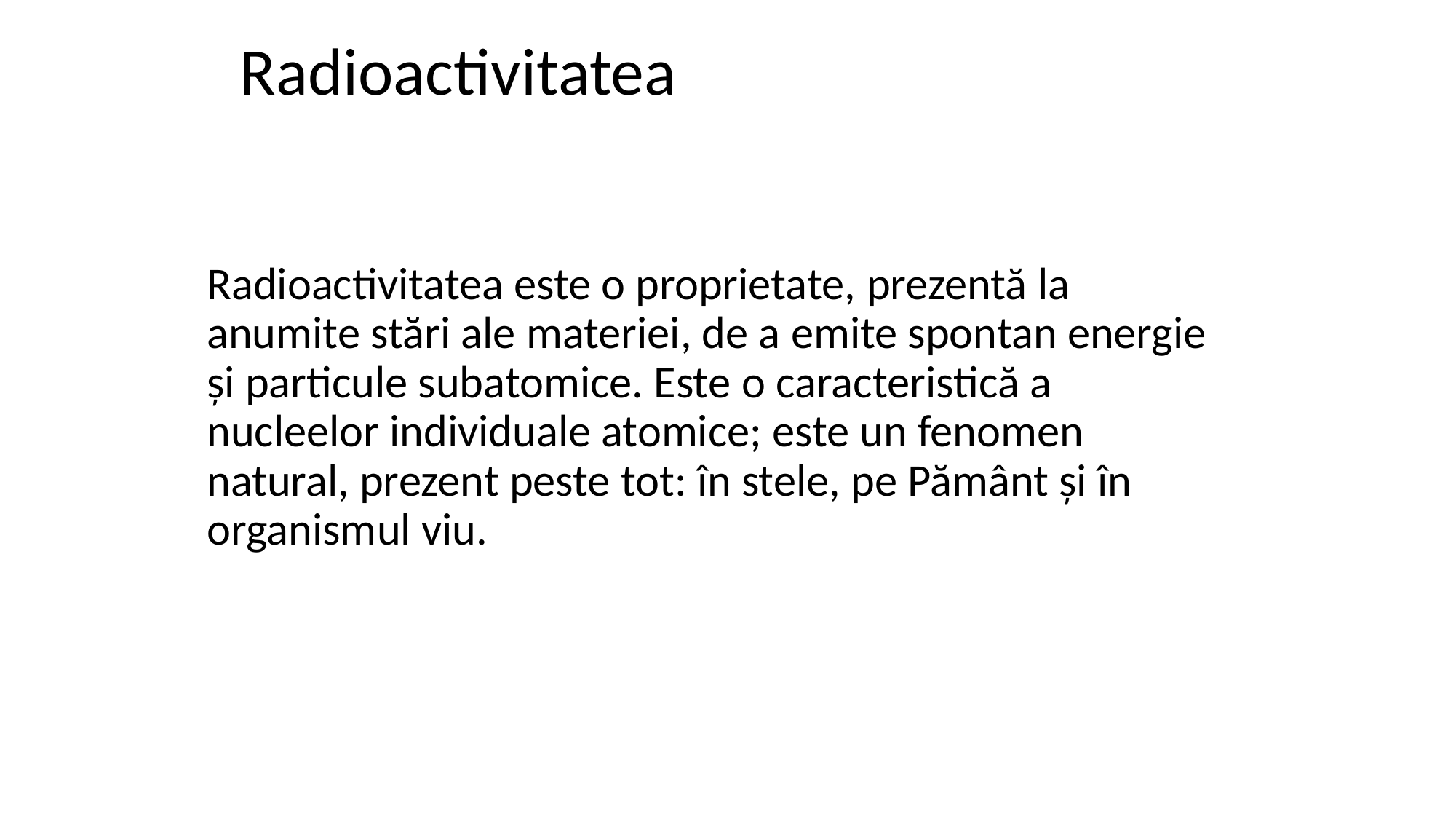

# Radioactivitatea
Radioactivitatea este o proprietate, prezentă la anumite stări ale materiei, de a emite spontan energie și particule subatomice. Este o caracteristică a nucleelor individuale atomice; este un fenomen natural, prezent peste tot: în stele, pe Pământ și în organismul viu.